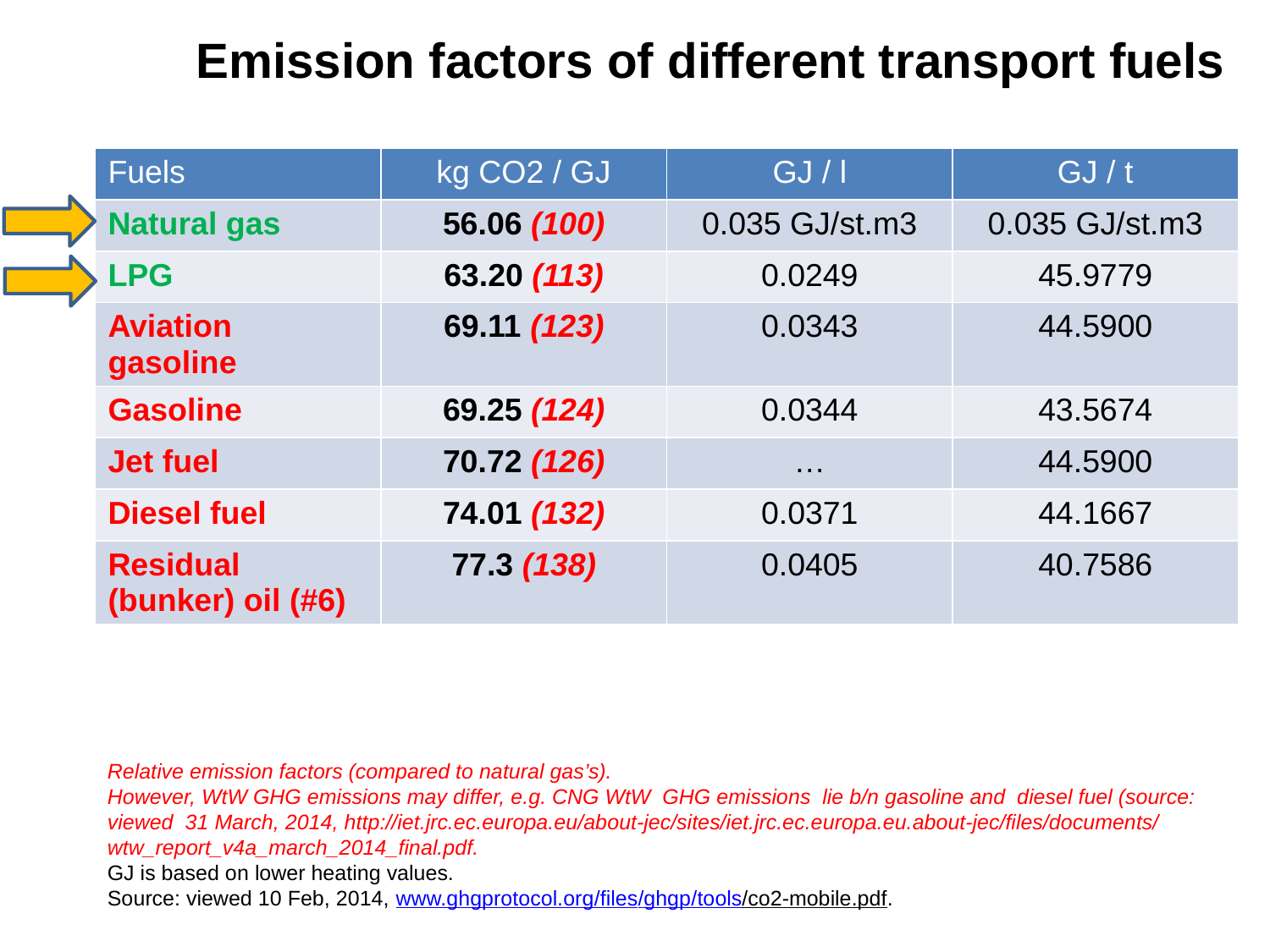

# Emission factors of different transport fuels
| Fuels | kg CO2 / GJ | GJ / l | GJ / t |
| --- | --- | --- | --- |
| Natural gas | 56.06 (100) | 0.035 GJ/st.m3 | 0.035 GJ/st.m3 |
| LPG | 63.20 (113) | 0.0249 | 45.9779 |
| Aviation gasoline | 69.11 (123) | 0.0343 | 44.5900 |
| Gasoline | 69.25 (124) | 0.0344 | 43.5674 |
| Jet fuel | 70.72 (126) | … | 44.5900 |
| Diesel fuel | 74.01 (132) | 0.0371 | 44.1667 |
| Residual (bunker) oil (#6) | 77.3 (138) | 0.0405 | 40.7586 |

Relative emission factors (compared to natural gas’s).
However, WtW GHG emissions may differ, e.g. CNG WtW  GHG emissions  lie b/n gasoline and  diesel fuel (source: viewed  31 March, 2014, http://iet.jrc.ec.europa.eu/about-jec/sites/iet.jrc.ec.europa.eu.about-jec/files/documents/wtw_report_v4a_march_2014_final.pdf.
GJ is based on lower heating values.
Source: viewed 10 Feb, 2014, www.ghgprotocol.org/files/ghgp/tools/co2-mobile.pdf.